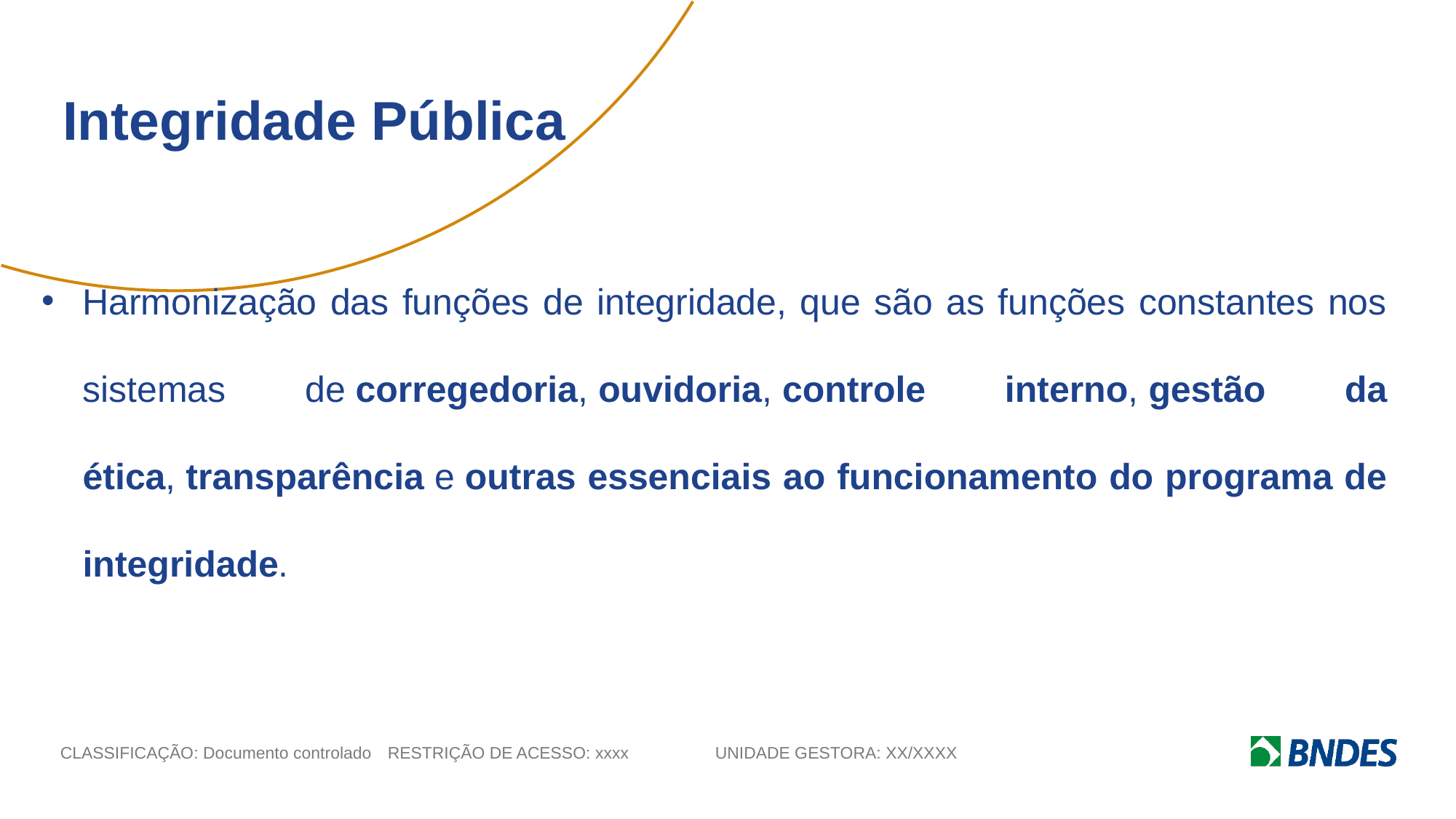

Integridade Pública
Harmonização das funções de integridade, que são as funções constantes nos sistemas de corregedoria, ouvidoria, controle interno, gestão da ética, transparência e outras essenciais ao funcionamento do programa de integridade.
Documento Ostensivo